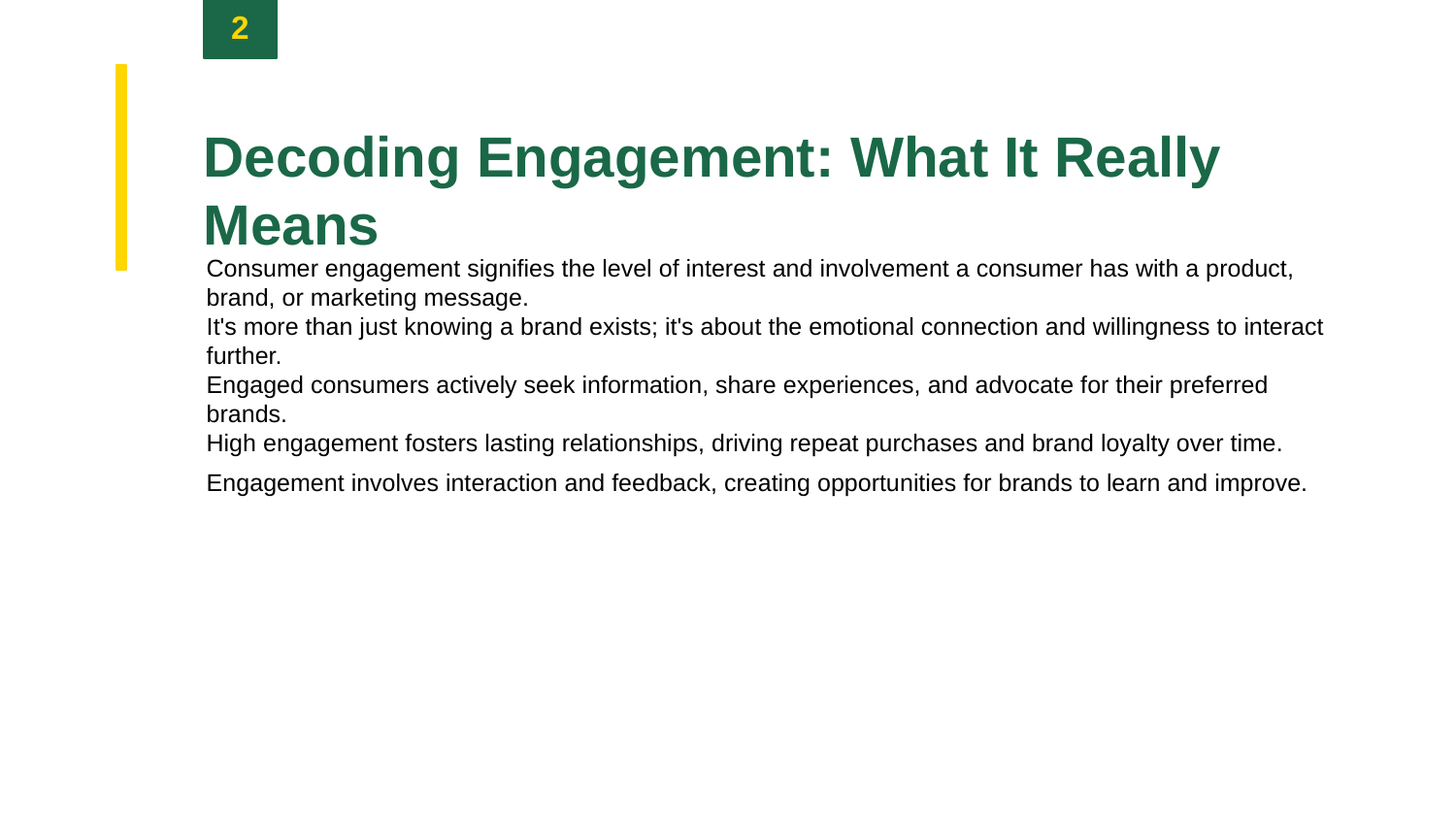

2

Decoding Engagement: What It Really Means
Consumer engagement signifies the level of interest and involvement a consumer has with a product, brand, or marketing message.
It's more than just knowing a brand exists; it's about the emotional connection and willingness to interact further.
Engaged consumers actively seek information, share experiences, and advocate for their preferred brands.
High engagement fosters lasting relationships, driving repeat purchases and brand loyalty over time.
Engagement involves interaction and feedback, creating opportunities for brands to learn and improve.